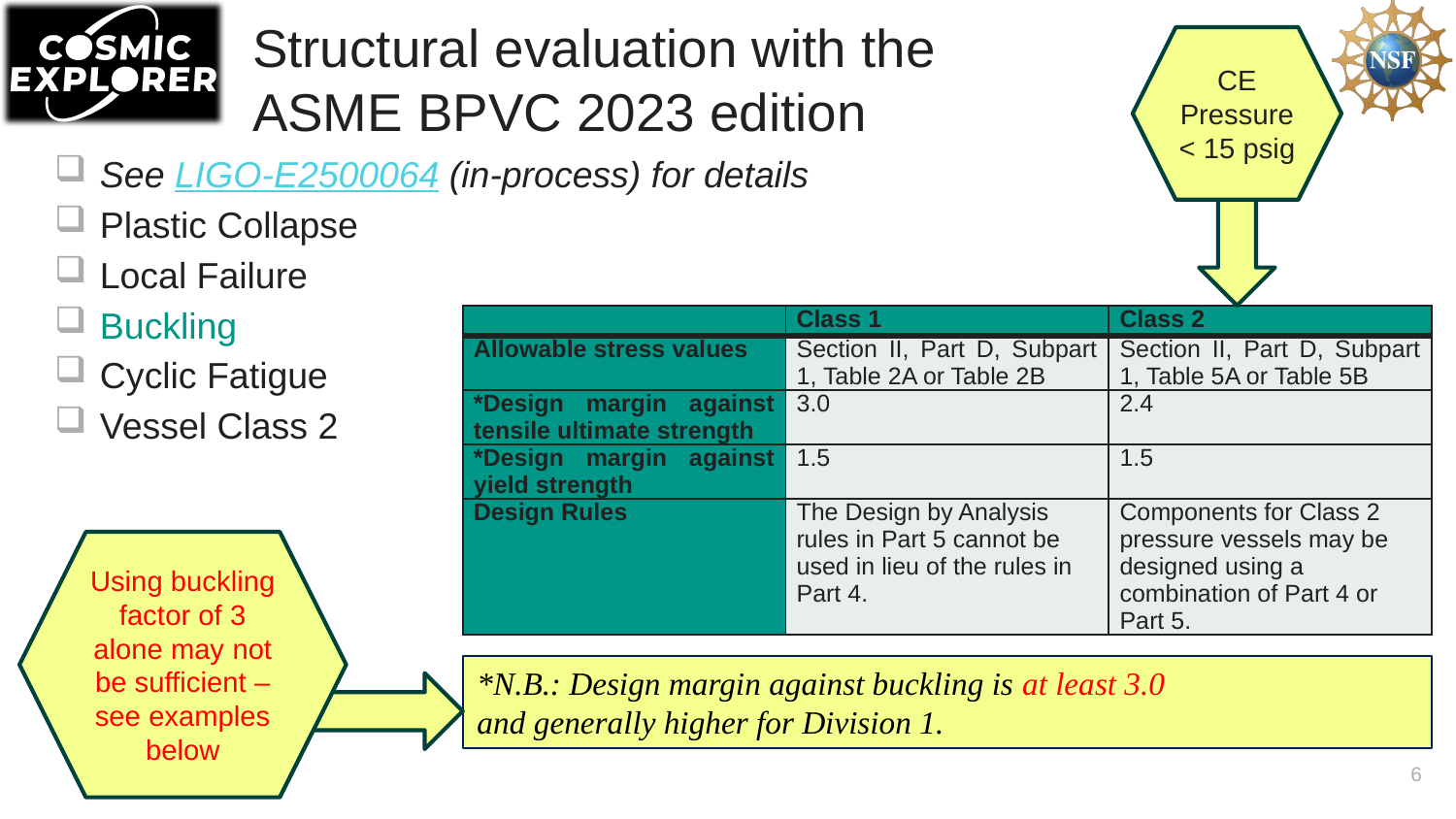

# Structural evaluation with the ASME BPVC 2023 edition
CE Pressure < 15 psig
See LIGO-E2500064 (in-process) for details
Plastic Collapse
Local Failure
Buckling
Cyclic Fatigue
Vessel Class 2

|  | Class 1 | Class 2 |
| --- | --- | --- |
| Allowable stress values | Section II, Part D, Subpart 1, Table 2A or Table 2B | Section II, Part D, Subpart 1, Table 5A or Table 5B |
| \*Design margin against tensile ultimate strength | 3.0 | 2.4 |
| \*Design margin against yield strength | 1.5 | 1.5 |
| Design Rules | The Design by Analysis rules in Part 5 cannot be used in lieu of the rules in Part 4. | Components for Class 2 pressure vessels may be designed using a combination of Part 4 or Part 5. |
Using buckling factor of 3 alone may not be sufficient –see examples below

*N.B.: Design margin against buckling is at least 3.0
and generally higher for Division 1.
6
LIGO-G2502099-v1